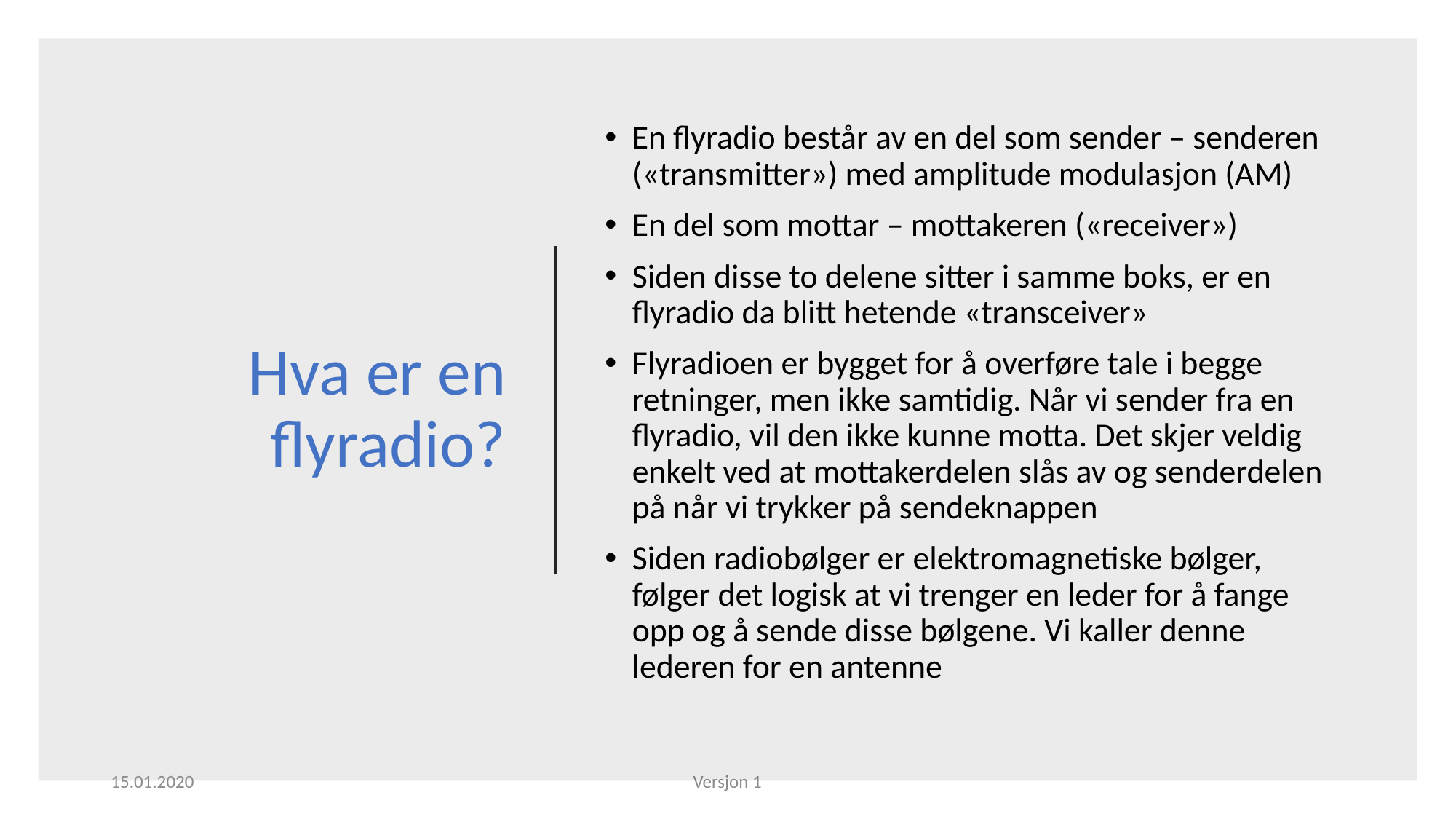

# Hva er en flyradio?
En flyradio består av en del som sender – senderen («transmitter») med amplitude modulasjon (AM)
En del som mottar – mottakeren («receiver»)
Siden disse to delene sitter i samme boks, er en flyradio da blitt hetende «transceiver»
Flyradioen er bygget for å overføre tale i begge retninger, men ikke samtidig. Når vi sender fra en flyradio, vil den ikke kunne motta. Det skjer veldig enkelt ved at mottakerdelen slås av og senderdelen på når vi trykker på sendeknappen
Siden radiobølger er elektromagnetiske bølger, følger det logisk at vi trenger en leder for å fange opp og å sende disse bølgene. Vi kaller denne lederen for en antenne

15.01.2020
Versjon 1